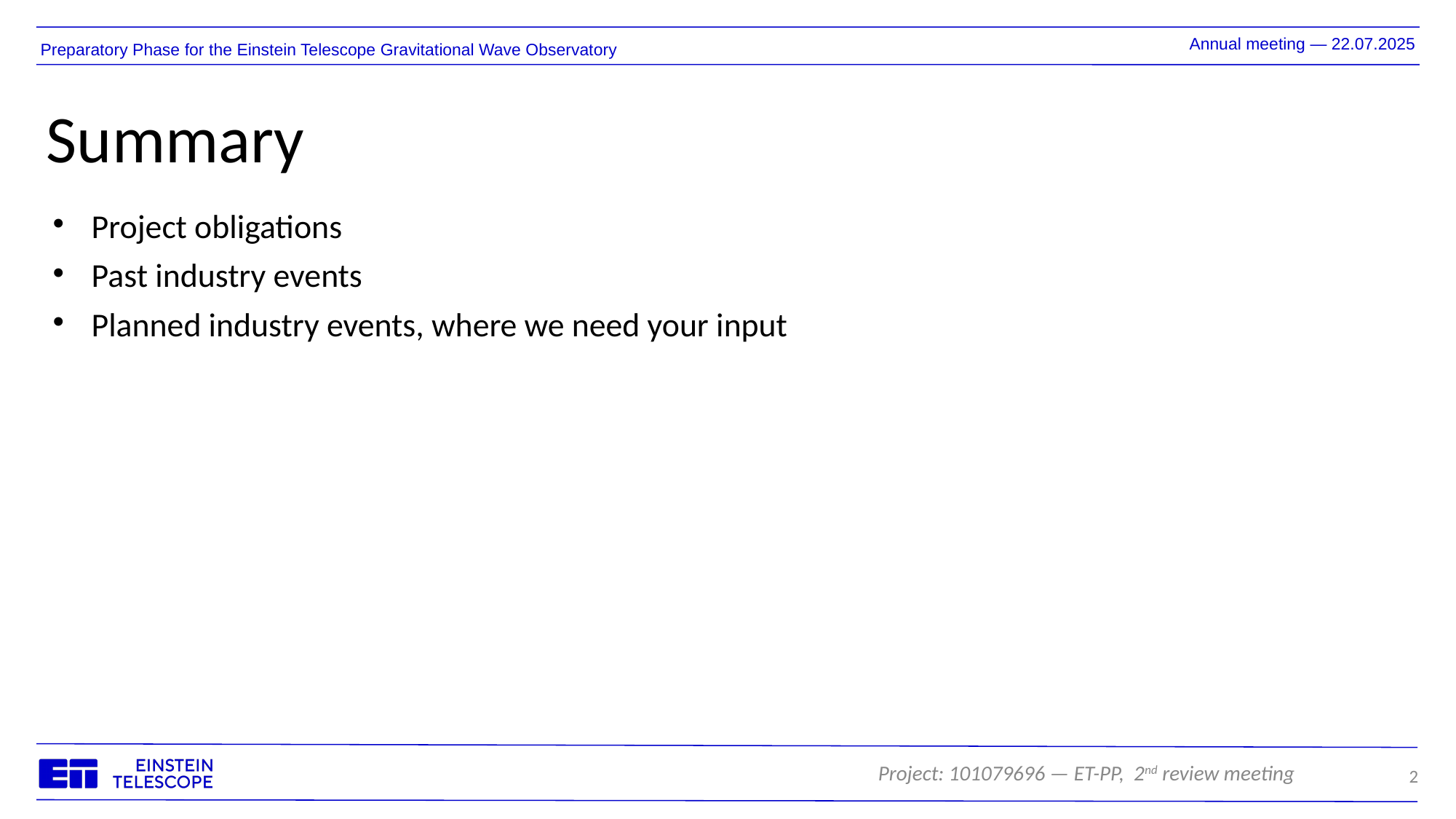

# Summary
Project obligations
Past industry events
Planned industry events, where we need your input

2